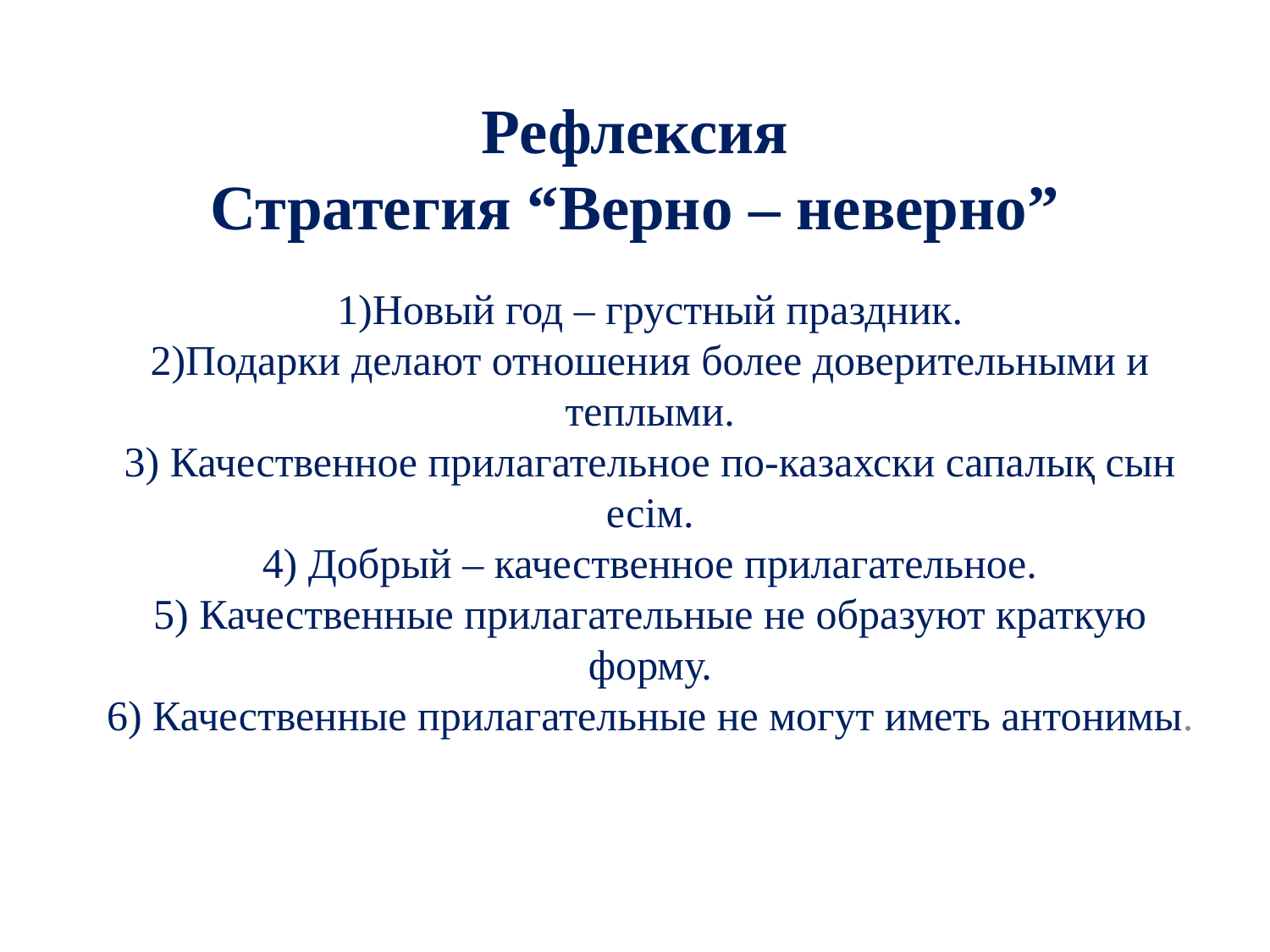

# Рефлексия Стратегия “Верно – неверно”
1)Новый год – грустный праздник.
2)Подарки делают отношения более доверительными и теплыми.
3) Качественное прилагательное по-казахски сапалық сын есім.
4) Добрый – качественное прилагательное.
5) Качественные прилагательные не образуют краткую форму.
6) Качественные прилагательные не могут иметь антонимы.